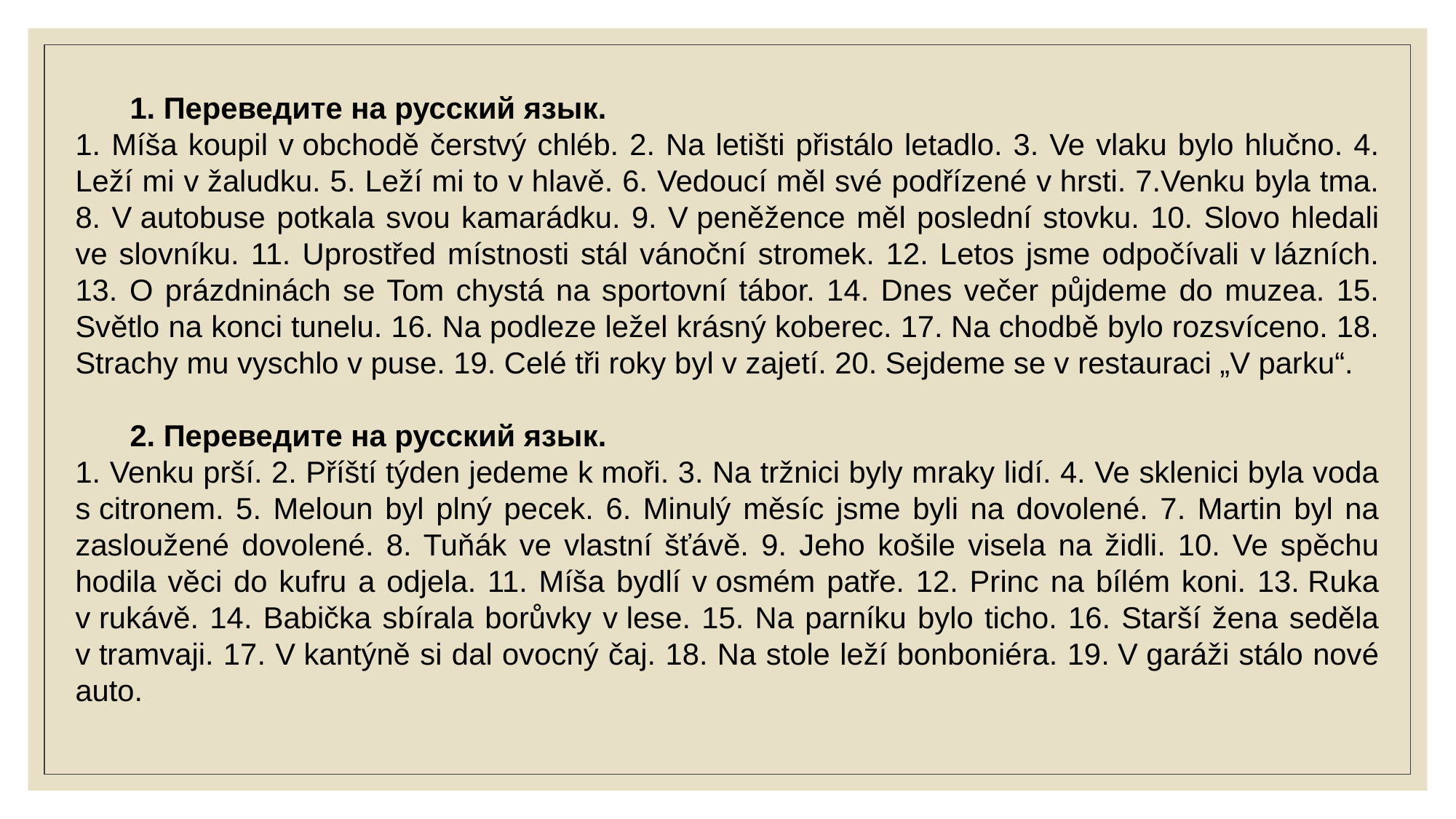

1. Переведите на русский язык.
1. Míša koupil v obchodě čerstvý chléb. 2. Na letišti přistálo letadlo. 3. Ve vlaku bylo hlučno. 4. Leží mi v žaludku. 5. Leží mi to v hlavě. 6. Vedoucí měl své podřízené v hrsti. 7.Venku byla tma. 8. V autobuse potkala svou kamarádku. 9. V peněžence měl poslední stovku. 10. Slovo hledali ve slovníku. 11. Uprostřed místnosti stál vánoční stromek. 12. Letos jsme odpočívali v lázních. 13. O prázdninách se Tom chystá na sportovní tábor. 14. Dnes večer půjdeme do muzea. 15. Světlo na konci tunelu. 16. Na podleze ležel krásný koberec. 17. Na chodbě bylo rozsvíceno. 18. Strachy mu vyschlo v puse. 19. Celé tři roky byl v zajetí. 20. Sejdeme se v restauraci „V parku“.

2. Переведите на русский язык.
1. Venku prší. 2. Příští týden jedeme k moři. 3. Na tržnici byly mraky lidí. 4. Ve sklenici byla voda s citronem. 5. Meloun byl plný pecek. 6. Minulý měsíc jsme byli na dovolené. 7. Martin byl na zasloužené dovolené. 8. Tuňák ve vlastní šťávě. 9. Jeho košile visela na židli. 10. Ve spěchu hodila věci do kufru a odjela. 11. Míša bydlí v osmém patře. 12. Princ na bílém koni. 13. Ruka v rukávě. 14. Babička sbírala borůvky v lese. 15. Na parníku bylo ticho. 16. Starší žena seděla v tramvaji. 17. V kantýně si dal ovocný čaj. 18. Na stole leží bonboniéra. 19. V garáži stálo nové auto.